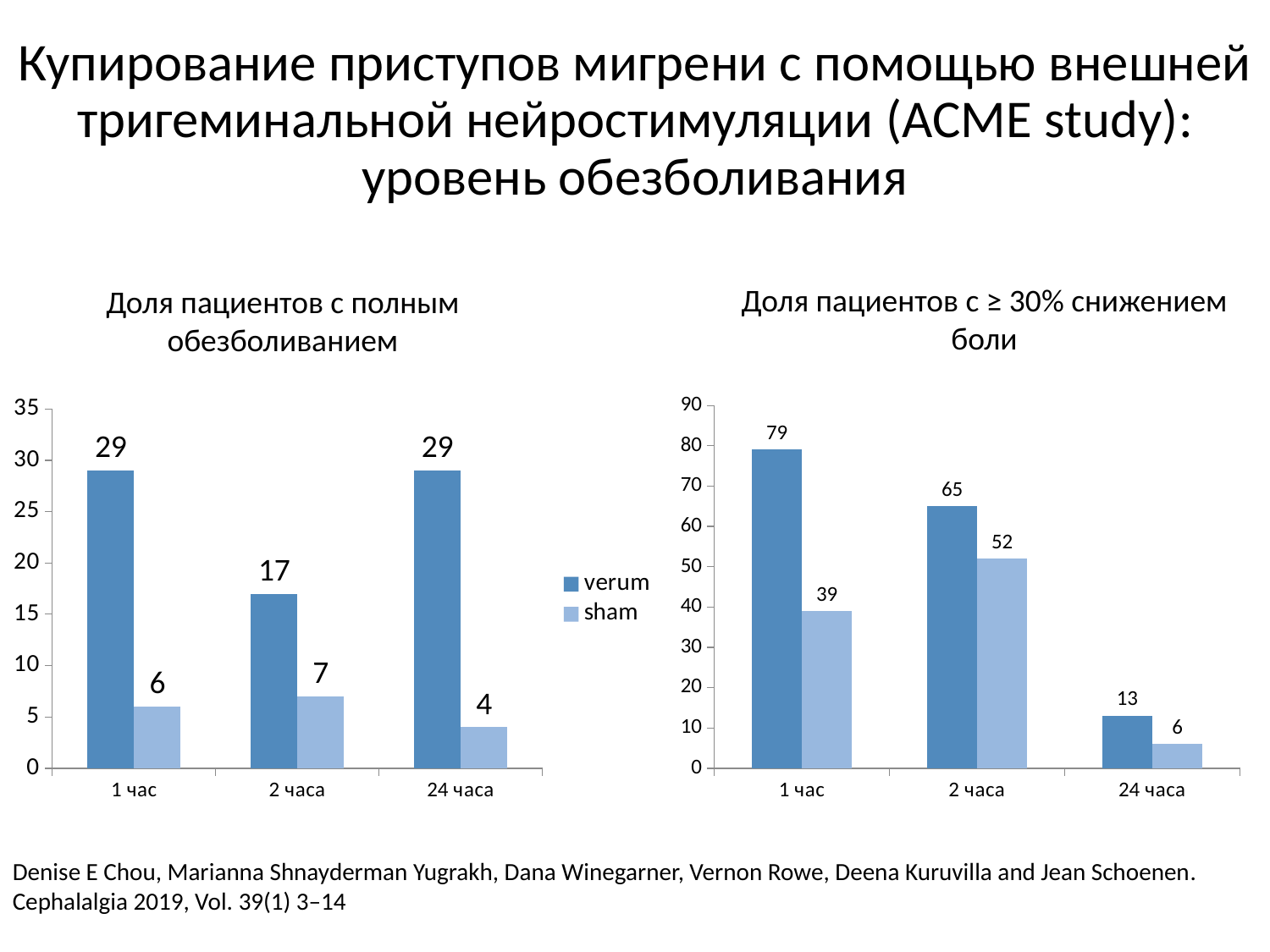

# Купирование приступов мигрени с помощью внешней тригеминальной нейростимуляции (ACME study): уровень обезболивания
Доля пациентов с ≥ 30% снижением боли
Доля пациентов с полным обезболиванием

### Chart

| Category | verum | sham |
|---|---|---|
| 1 час | 79.0 | 39.0 |
| 2 часа | 65.0 | 52.0 |
| 24 часа | 13.0 | 6.0 |

### Chart

| Category | verum | sham |
|---|---|---|
| 1 час | 29.0 | 6.0 |
| 2 часа | 17.0 | 7.0 |
| 24 часа | 29.0 | 4.0 |
Denise E Chou, Marianna Shnayderman Yugrakh, Dana Winegarner, Vernon Rowe, Deena Kuruvilla and Jean Schoenen. Cephalalgia 2019, Vol. 39(1) 3–14